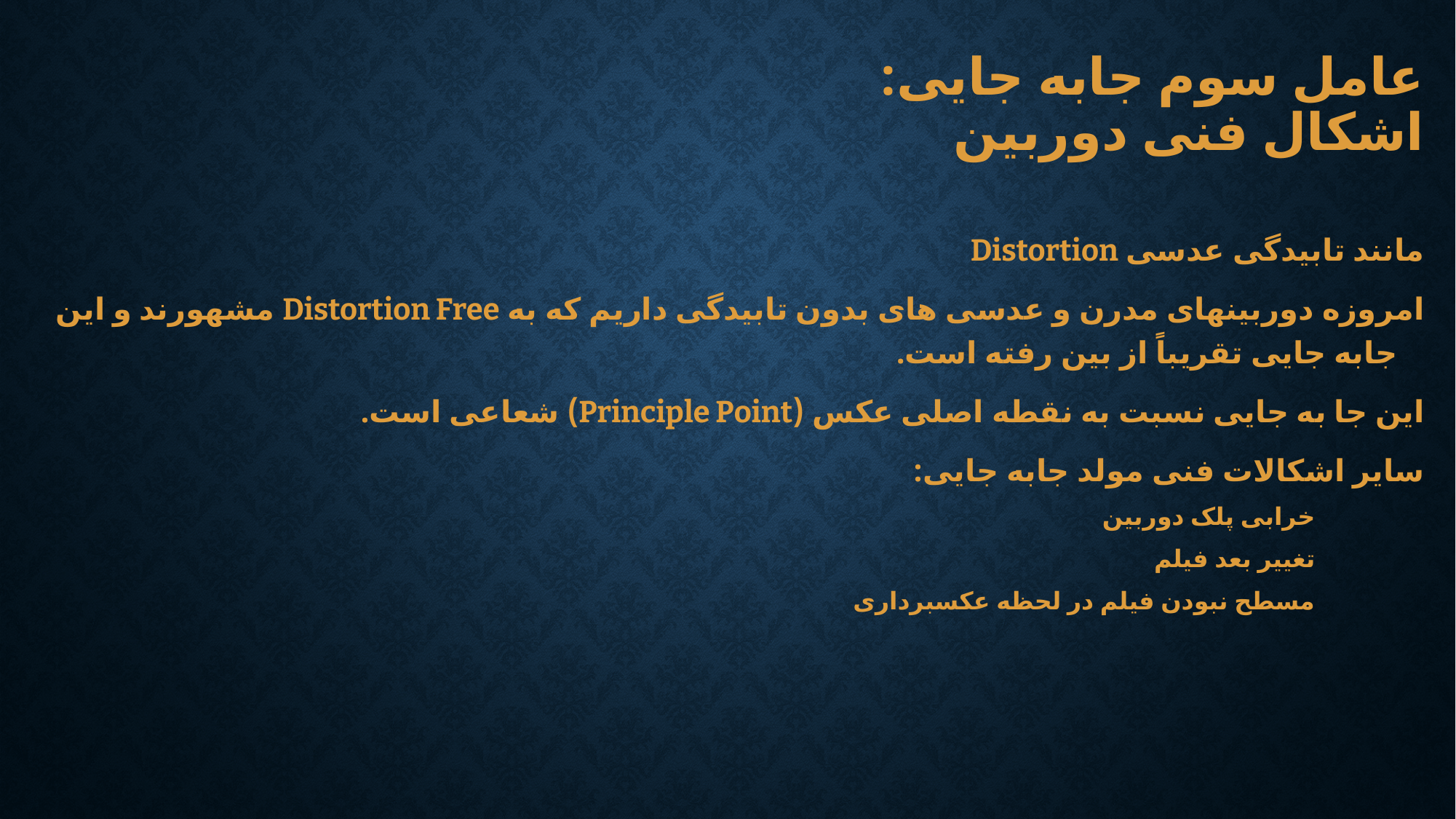

# عامل سوم جابه جایی: اشکال فنی دوربین
مانند تابیدگی عدسی Distortion
امروزه دوربینهای مدرن و عدسی های بدون تابیدگی داریم که به Distortion Free مشهورند و این جابه جایی تقریباً از بین رفته است.
این جا به جایی نسبت به نقطه اصلی عکس (Principle Point) شعاعی است.
سایر اشکالات فنی مولد جابه جایی:
خرابی پلک دوربین
تغییر بعد فیلم
مسطح نبودن فیلم در لحظه عکسبرداری